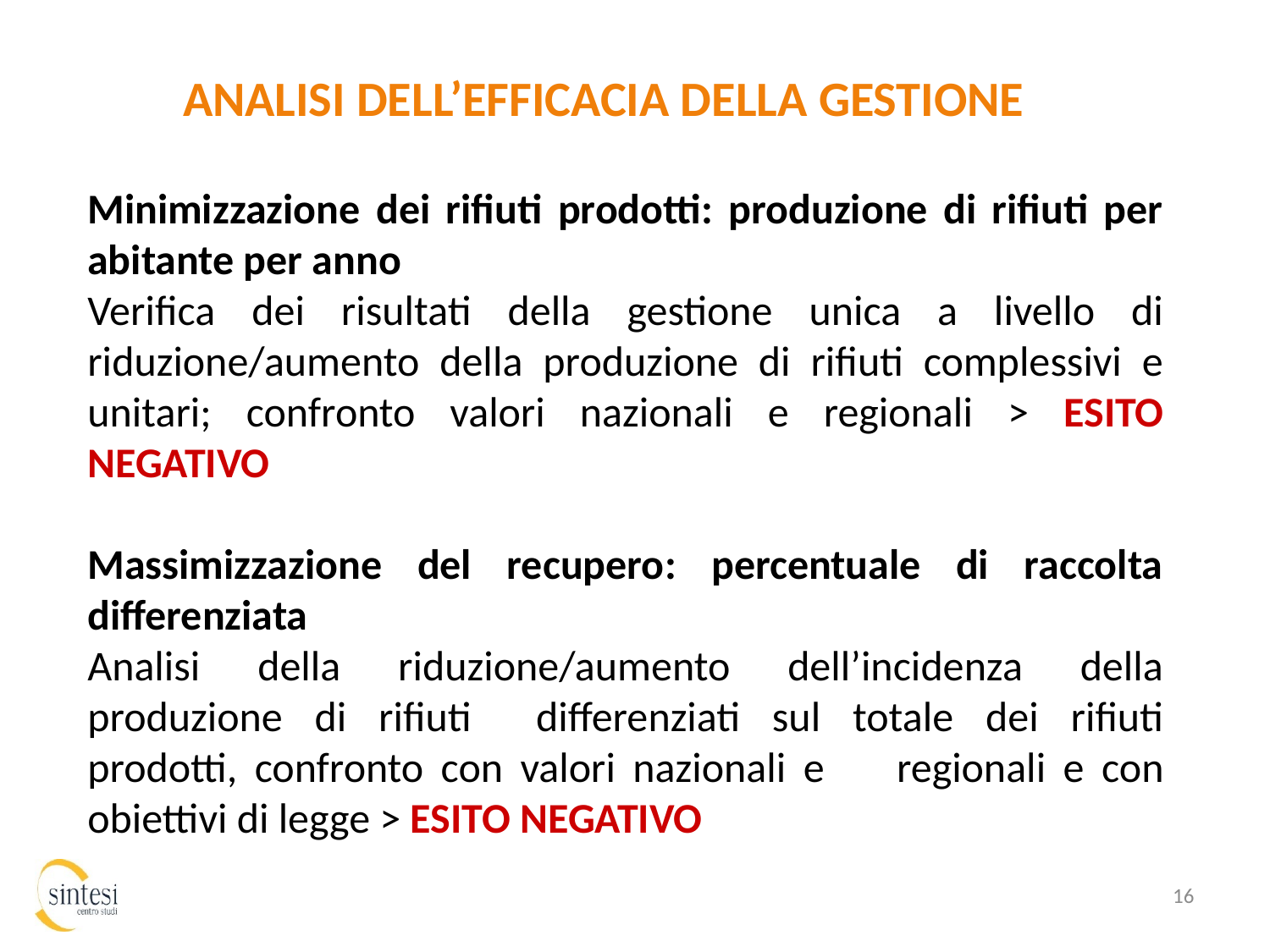

ANALISI DELL’EFFICACIA DELLA GESTIONE
Minimizzazione dei rifiuti prodotti: produzione di rifiuti per abitante per anno
Verifica dei risultati della gestione unica a livello di riduzione/aumento della produzione di rifiuti complessivi e unitari; confronto valori nazionali e regionali > ESITO NEGATIVO

Massimizzazione del recupero: percentuale di raccolta differenziata
Analisi della riduzione/aumento dell’incidenza della produzione di rifiuti 	differenziati sul totale dei rifiuti prodotti, confronto con valori nazionali e 	regionali e con obiettivi di legge > ESITO NEGATIVO

16